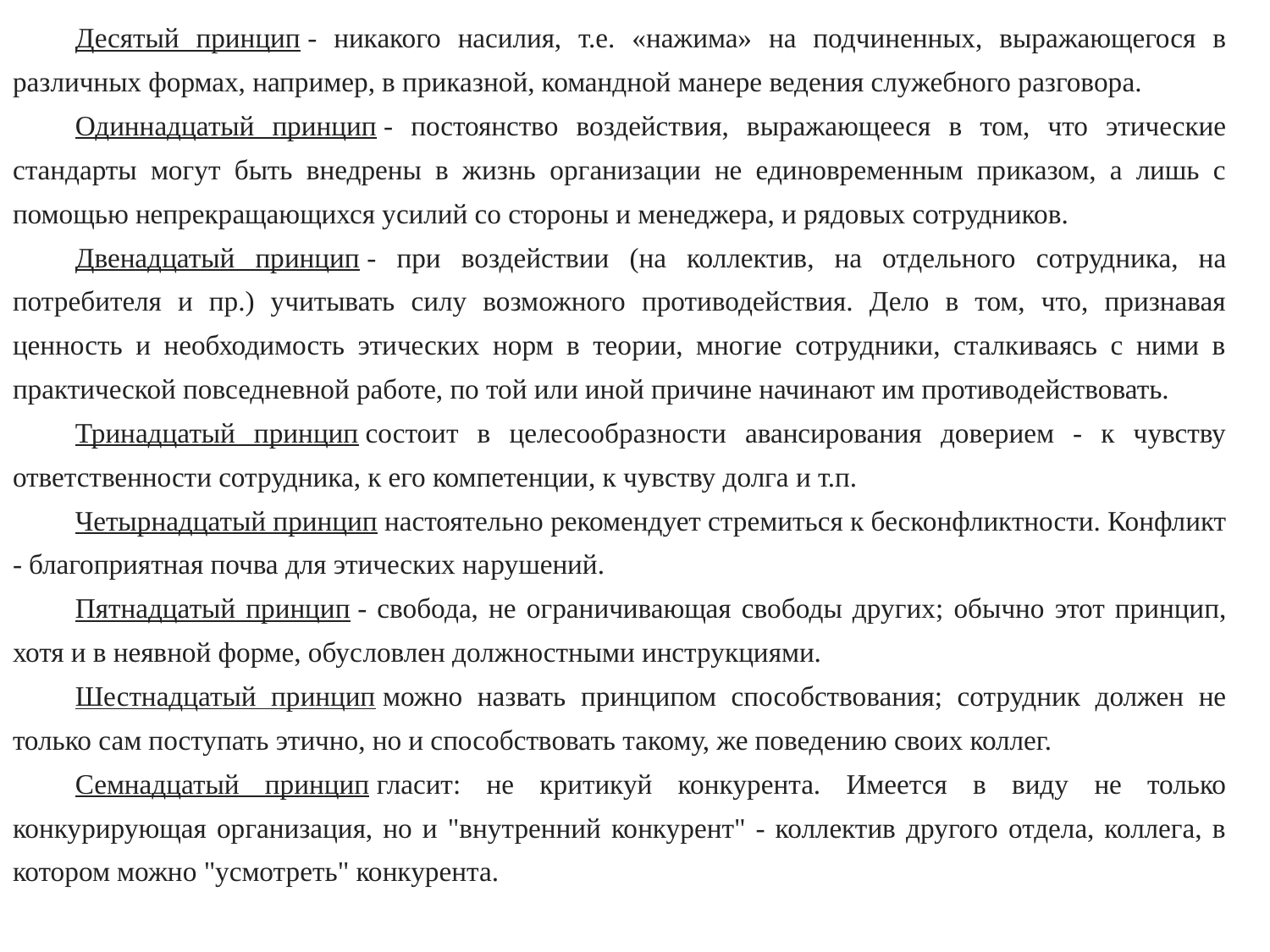

Десятый принцип - никакого насилия, т.е. «нажима» на подчиненных, выражающегося в различных формах, например, в приказной, командной манере ведения служебного разговора.
Одиннадцатый принцип - постоянство воздействия, выражающееся в том, что этические стандарты могут быть внедрены в жизнь организации не единовременным приказом, а лишь с помощью непрекращающихся усилий со стороны и менеджера, и рядовых сотрудников.
Двенадцатый принцип - при воздействии (на коллектив, на отдельного сотрудника, на потребителя и пр.) учитывать силу возможного противодействия. Дело в том, что, признавая ценность и необходимость этических норм в теории, многие сотрудники, сталкиваясь с ними в практической повседневной работе, по той или иной причине начинают им противодействовать.
Тринадцатый принцип состоит в целесообразности авансирования доверием - к чувству ответственности сотрудника, к его компетенции, к чувству долга и т.п.
Четырнадцатый принцип настоятельно рекомендует стремиться к бесконфликтности. Конфликт - благоприятная почва для этических на­рушений.
Пятнадцатый принцип - свобода, не ограничивающая свободы других; обычно этот принцип, хотя и в неявной форме, обус­ловлен должностными инструкциями.
Шестнадцатый принцип можно назвать принципом способствования; сотрудник должен не только сам поступать этично, но и способствовать такому, же поведению своих коллег.
Семнадцатый принцип гласит: не критикуй конкурента. Имеется в виду не только конкурирующая организация, но и "внутренний конкурент" - коллектив другого отдела, коллега, в котором можно "усмотреть" конкурента.